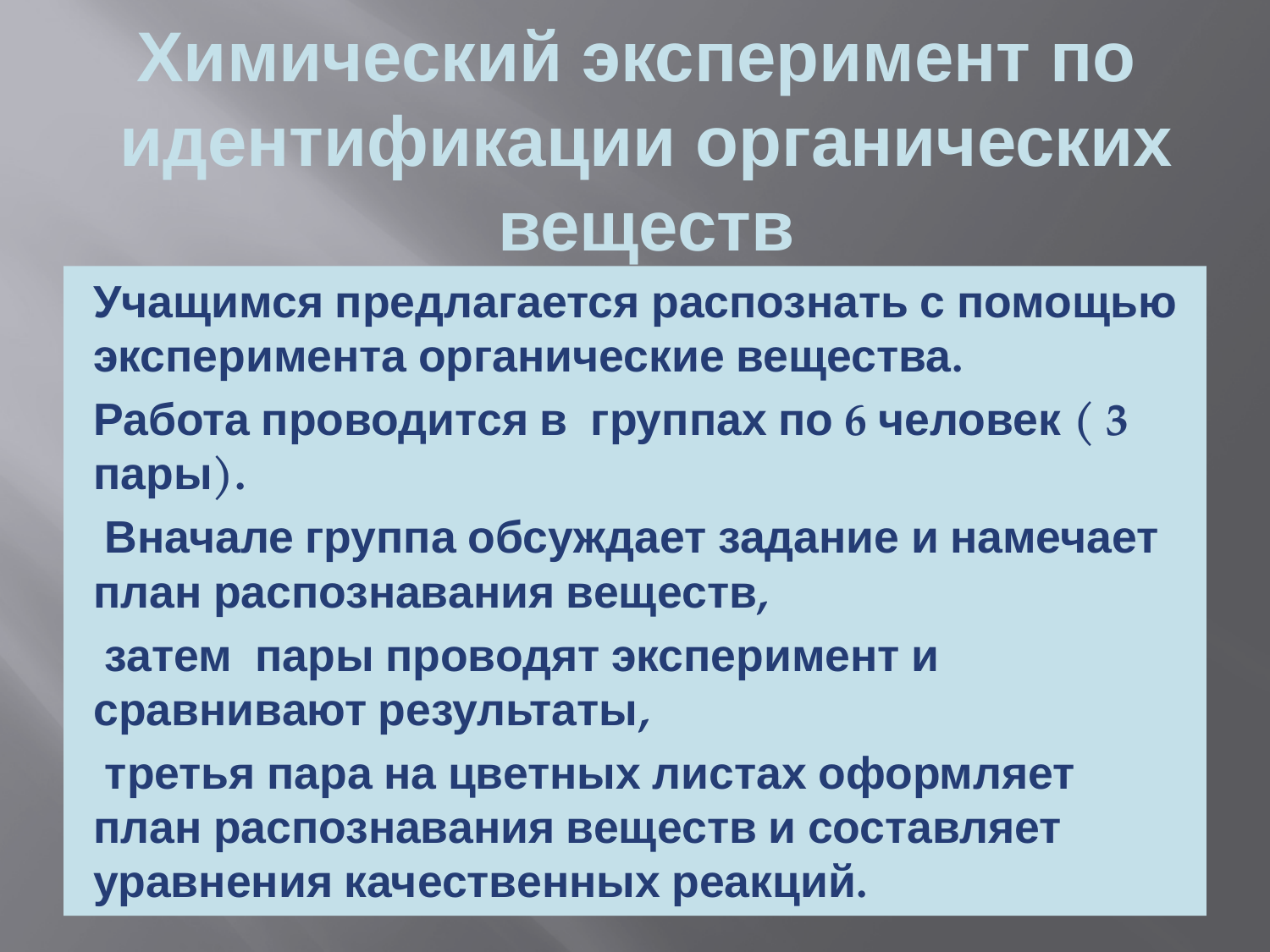

# Химический эксперимент по идентификации органических веществ
Учащимся предлагается распознать с помощью эксперимента органические вещества.
Работа проводится в  группах по 6 человек ( 3 пары).
 Вначале группа обсуждает задание и намечает план распознавания веществ,
 затем  пары проводят эксперимент и сравнивают результаты,
 третья пара на цветных листах оформляет план распознавания веществ и составляет уравнения качественных реакций.